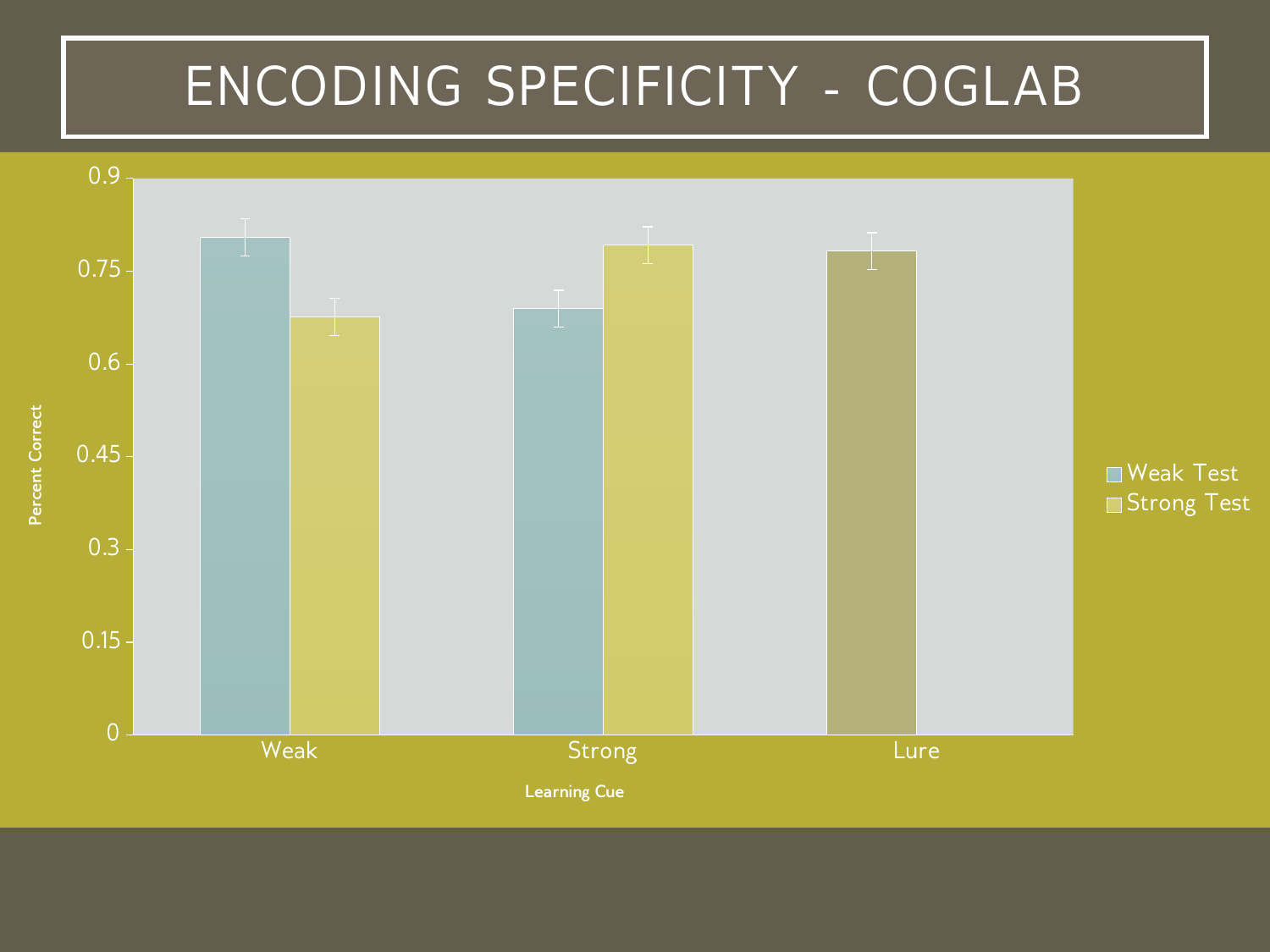

# Encoding Specificity - CogLab

[unsupported chart]